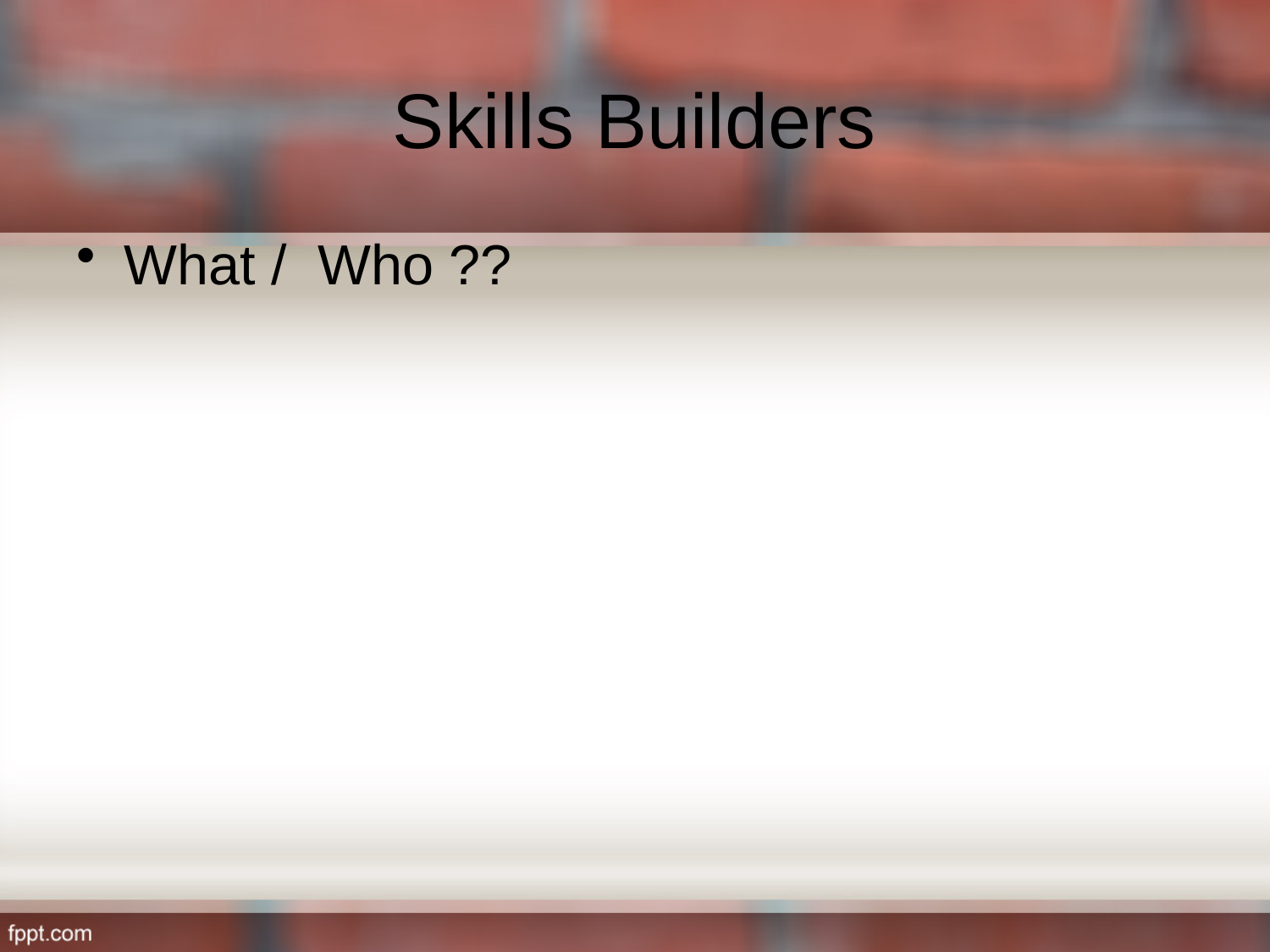

# Skills Builders
What /  Who ??